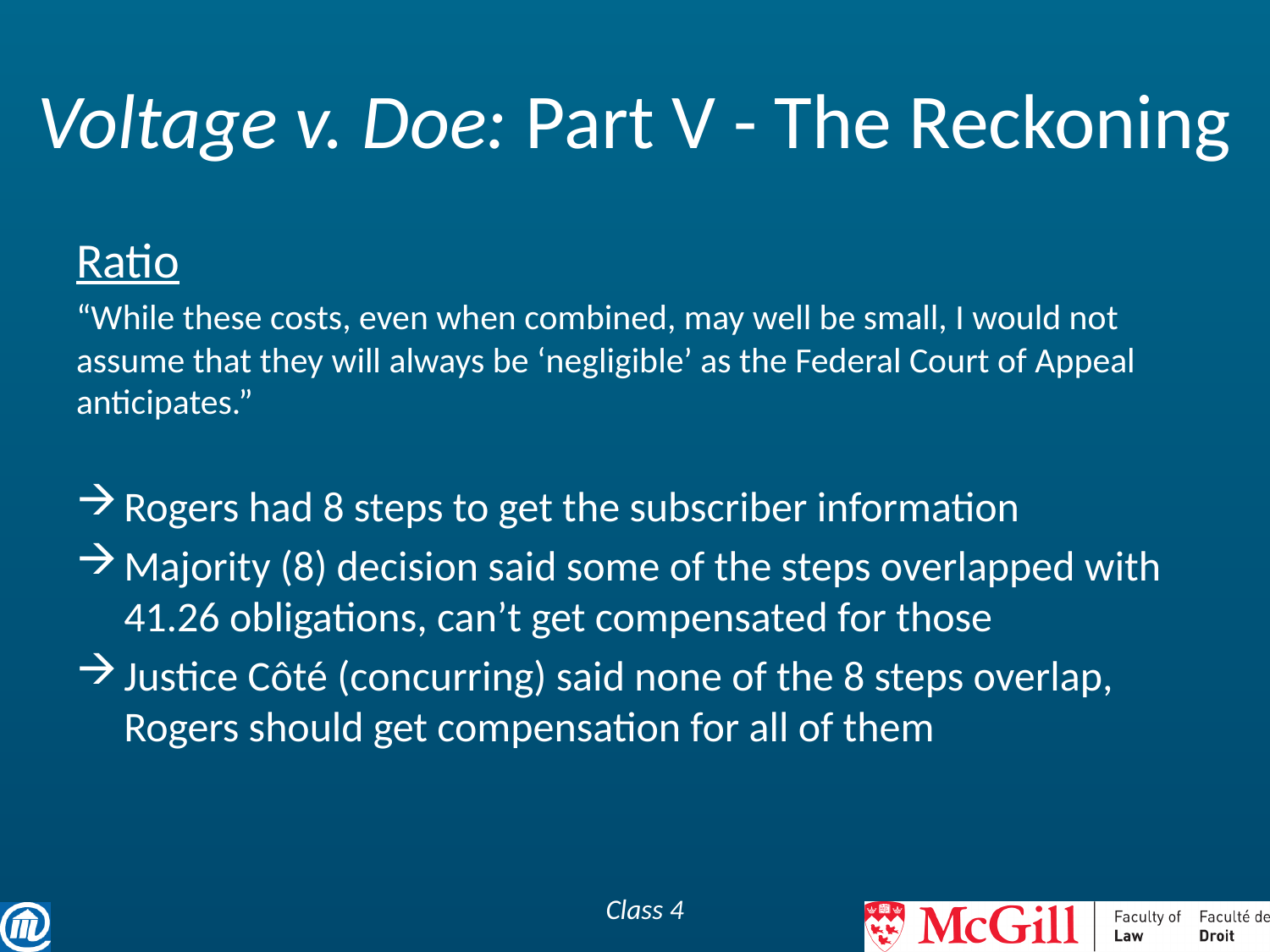

# Voltage v. Doe: Part V - The Reckoning
Ratio
“While these costs, even when combined, may well be small, I would not assume that they will always be ‘negligible’ as the Federal Court of Appeal anticipates.”

Rogers had 8 steps to get the subscriber information
Majority (8) decision said some of the steps overlapped with 41.26 obligations, can’t get compensated for those
Justice Côté (concurring) said none of the 8 steps overlap, Rogers should get compensation for all of them

Class 4